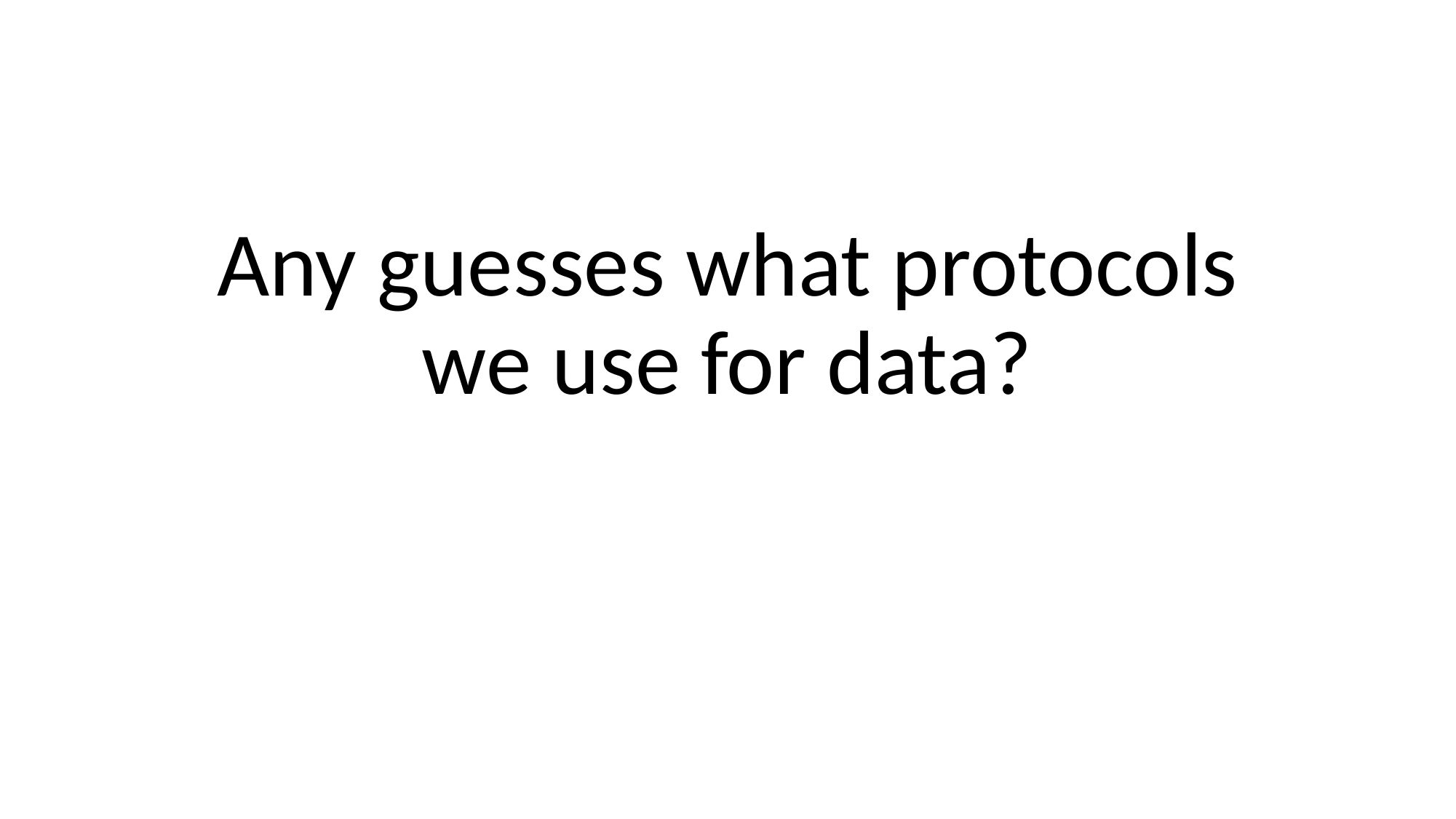

# Any guesses what protocols we use for data?